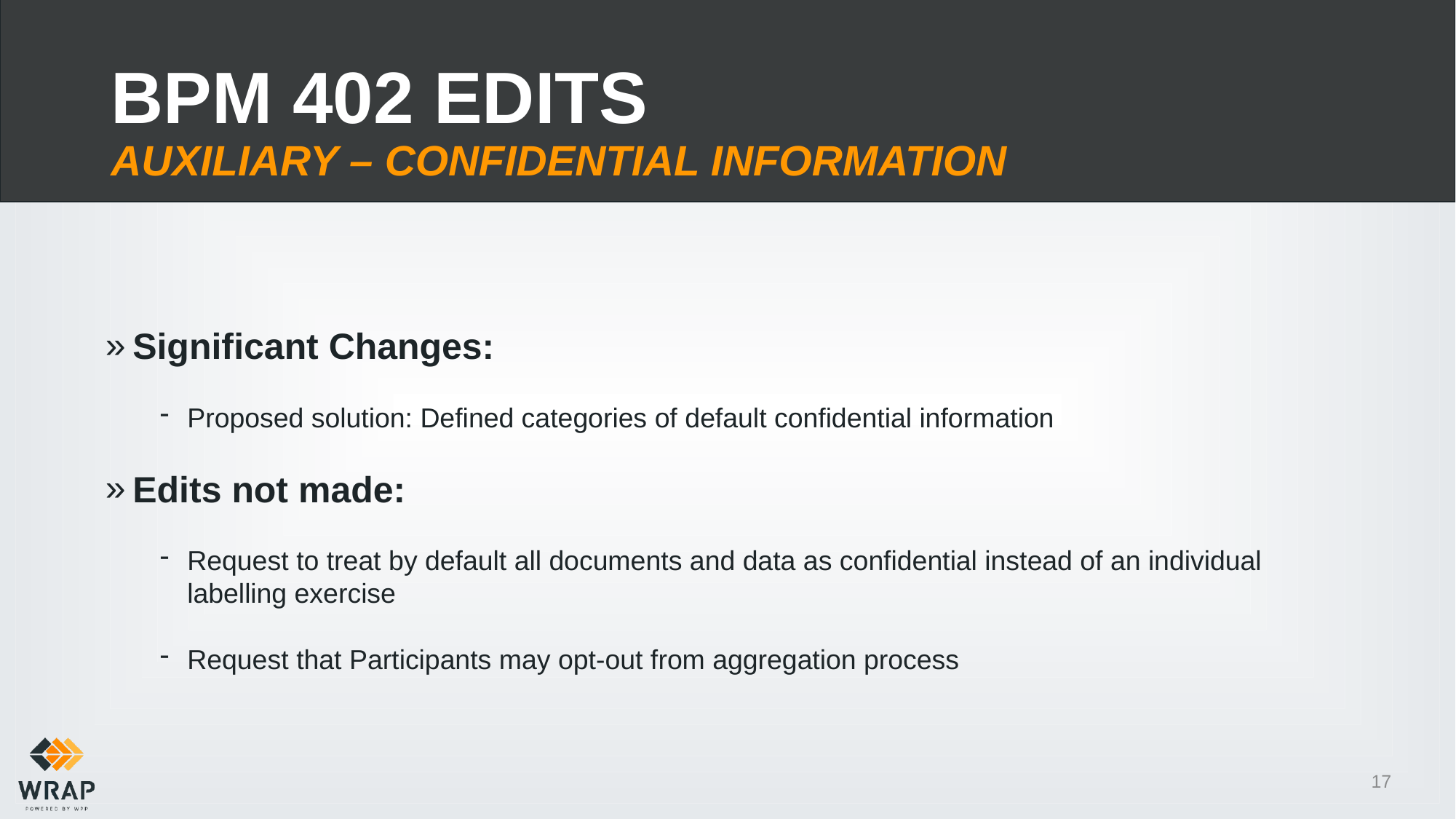

# BPM 402 Edits Auxiliary – Confidential Information
Significant Changes:
Proposed solution: Defined categories of default confidential information
Edits not made:
Request to treat by default all documents and data as confidential instead of an individual labelling exercise
Request that Participants may opt-out from aggregation process
17